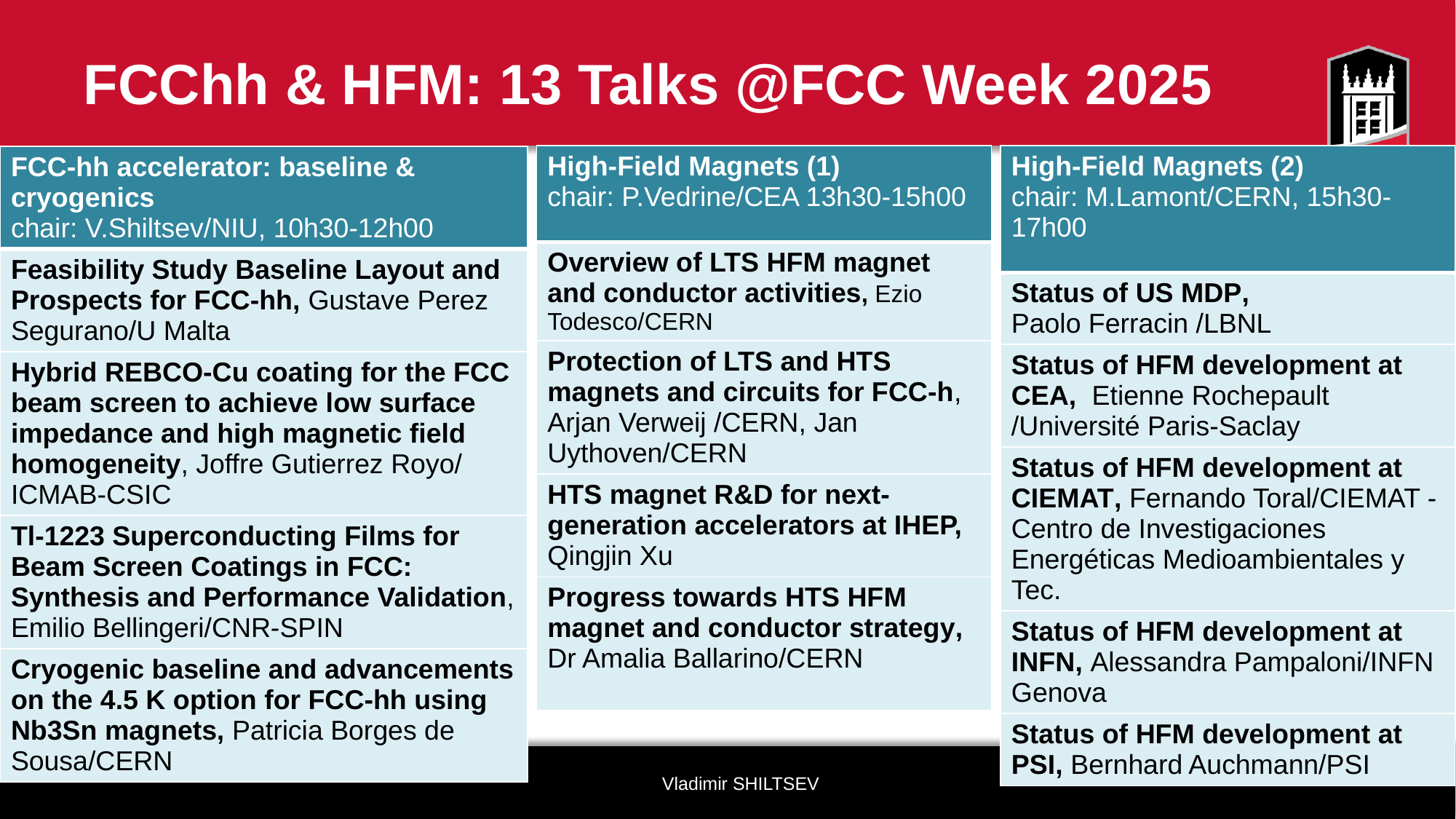

# FCChh & HFM: 13 Talks @FCC Week 2025
| High-Field Magnets (1) chair: P.Vedrine/CEA 13h30-15h00 |
| --- |
| Overview of LTS HFM magnet and conductor activities, Ezio Todesco/CERN |
| Protection of LTS and HTS magnets and circuits for FCC-h, Arjan Verweij /CERN, Jan Uythoven/CERN |
| HTS magnet R&D for next-generation accelerators at IHEP, Qingjin Xu |
| Progress towards HTS HFM magnet and conductor strategy, Dr Amalia Ballarino/CERN |
| High-Field Magnets (2) chair: M.Lamont/CERN, 15h30-17h00 |
| --- |
| Status of US MDP, Paolo Ferracin /LBNL |
| Status of HFM development at CEA, Etienne Rochepault /Université Paris-Saclay |
| Status of HFM development at CIEMAT, Fernando Toral/CIEMAT - Centro de Investigaciones Energéticas Medioambientales y Tec. |
| Status of HFM development at INFN, Alessandra Pampaloni/INFN Genova |
| Status of HFM development at PSI, Bernhard Auchmann/PSI |
| FCC-hh accelerator: baseline & cryogenics chair: V.Shiltsev/NIU, 10h30-12h00 |
| --- |
| Feasibility Study Baseline Layout and Prospects for FCC-hh, Gustave Perez Segurano/U Malta |
| Hybrid REBCO-Cu coating for the FCC beam screen to achieve low surface impedance and high magnetic field homogeneity, Joffre Gutierrez Royo/ ICMAB-CSIC |
| Tl-1223 Superconducting Films for Beam Screen Coatings in FCC: Synthesis and Performance Validation, Emilio Bellingeri/CNR-SPIN |
| Cryogenic baseline and advancements on the 4.5 K option for FCC-hh using Nb3Sn magnets, Patricia Borges de Sousa/CERN |
6